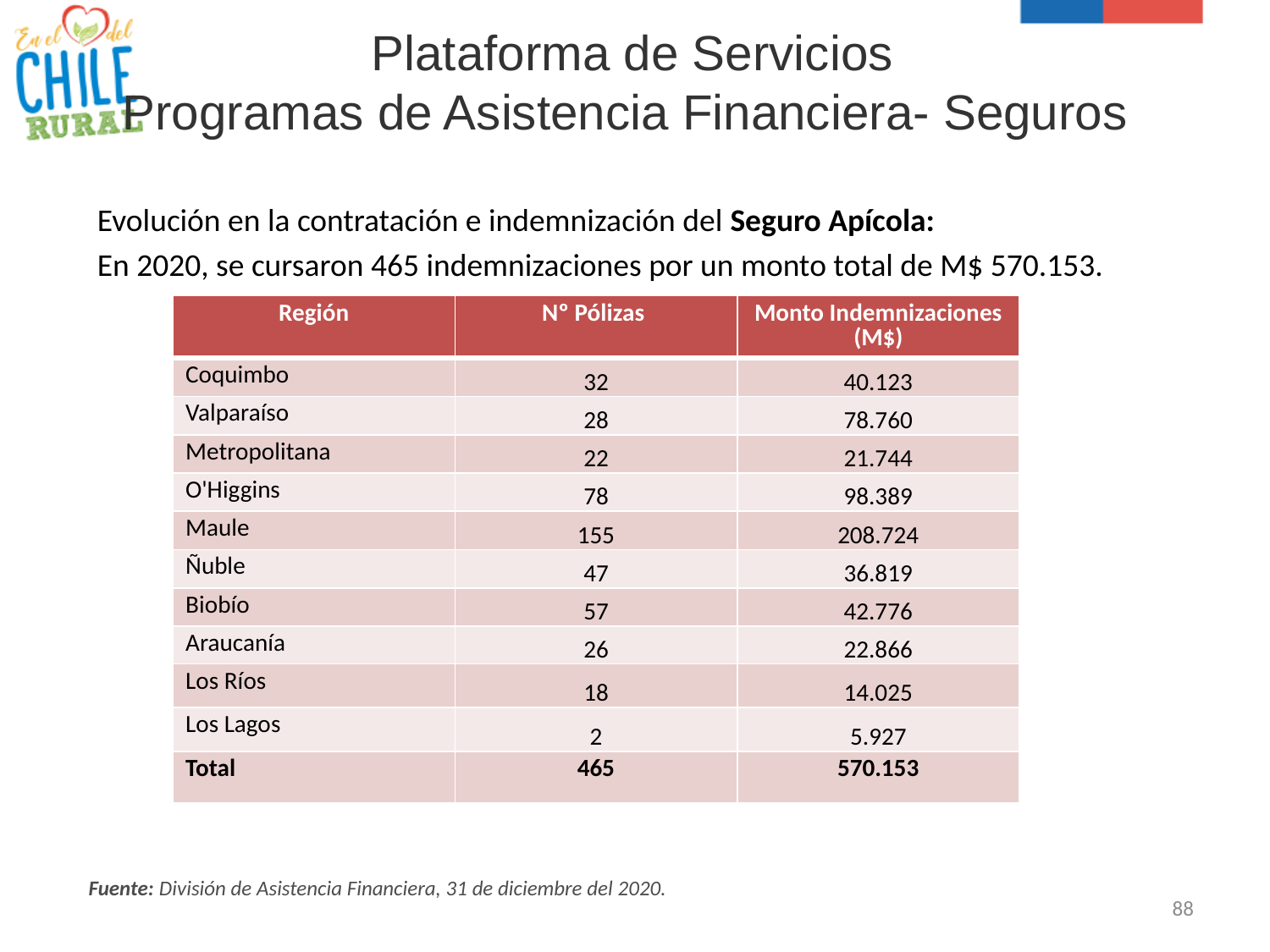

# Plataforma de Servicios Programas de Asistencia Financiera- Seguros
Evolución en la contratación e indemnización del Seguro Apícola:
En 2020, se cursaron 465 indemnizaciones por un monto total de M$ 570.153.

| Región | Nº Pólizas | Monto Indemnizaciones (M$) |
| --- | --- | --- |
| Coquimbo | 32 | 40.123 |
| Valparaíso | 28 | 78.760 |
| Metropolitana | 22 | 21.744 |
| O'Higgins | 78 | 98.389 |
| Maule | 155 | 208.724 |
| Ñuble | 47 | 36.819 |
| Biobío | 57 | 42.776 |
| Araucanía | 26 | 22.866 |
| Los Ríos | 18 | 14.025 |
| Los Lagos | 2 | 5.927 |
| Total | 465 | 570.153 |
Fuente: División de Asistencia Financiera, 31 de diciembre del 2020.
88